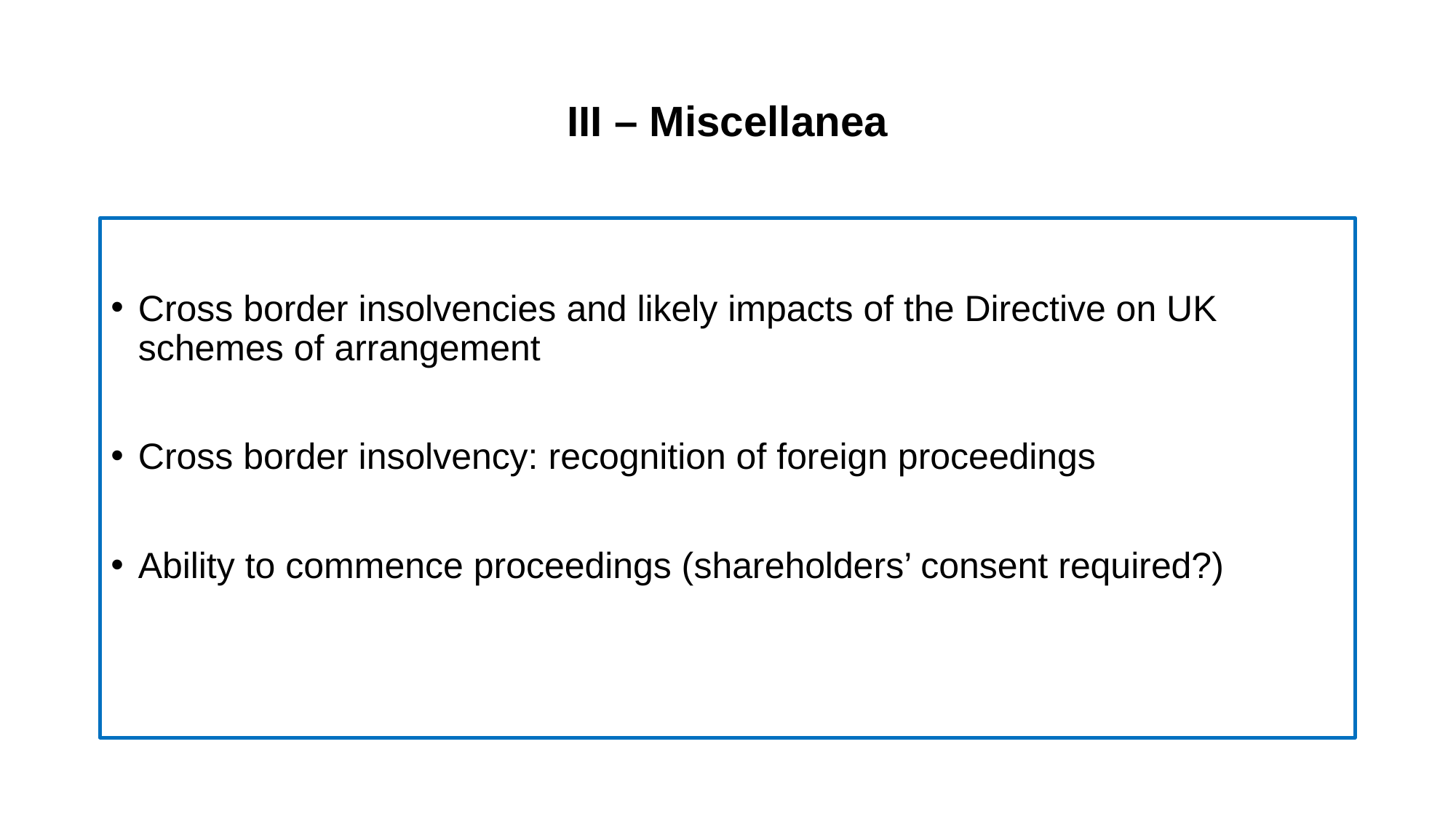

# III – Miscellanea

Cross border insolvencies and likely impacts of the Directive on UK schemes of arrangement

Cross border insolvency: recognition of foreign proceedings

Ability to commence proceedings (shareholders’ consent required?)